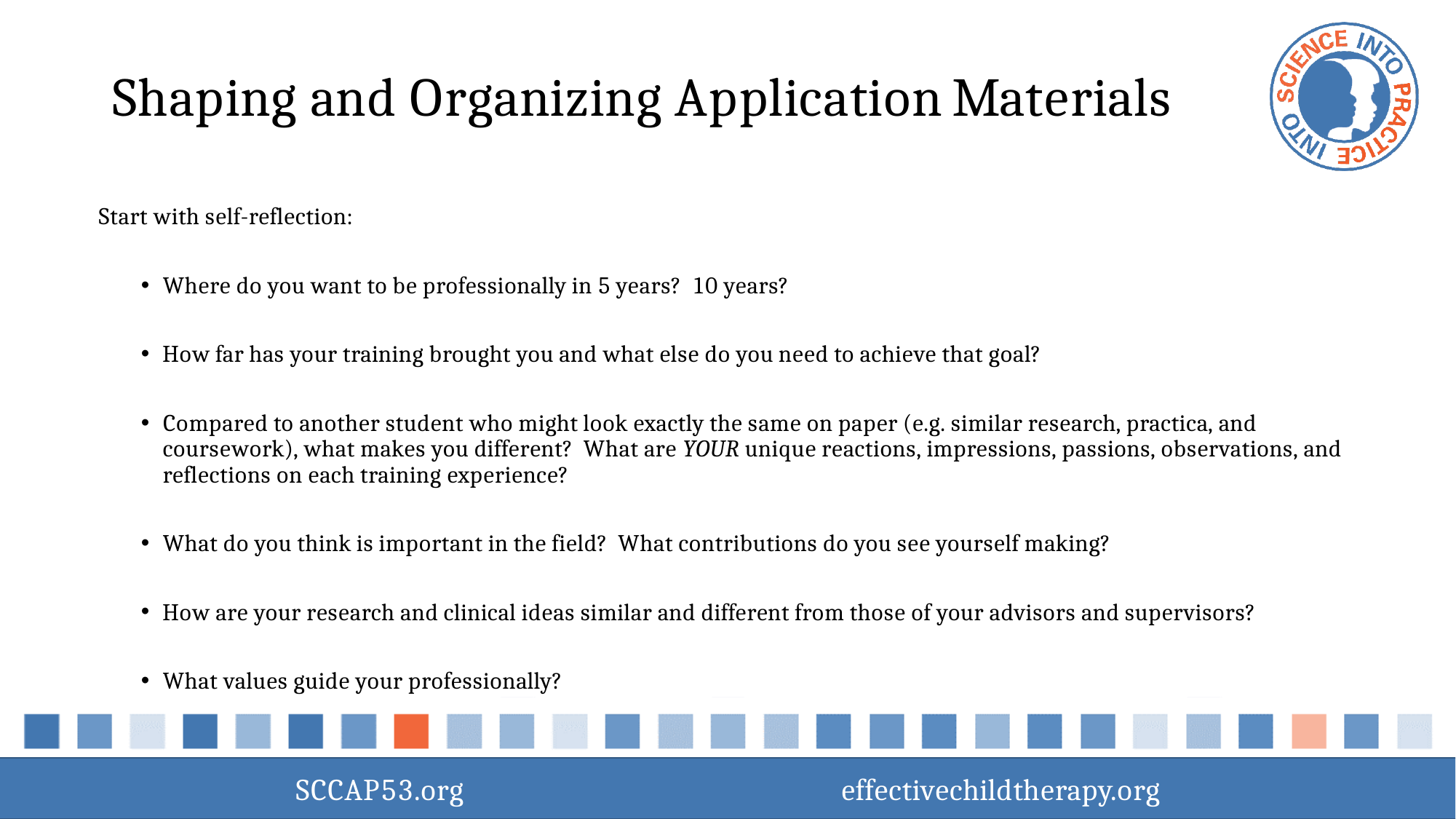

# Shaping and Organizing Application Materials

Start with self-reflection:

Where do you want to be professionally in 5 years?  10 years?

How far has your training brought you and what else do you need to achieve that goal?

Compared to another student who might look exactly the same on paper (e.g. similar research, practica, and coursework), what makes you different?  What are YOUR unique reactions, impressions, passions, observations, and reflections on each training experience?

What do you think is important in the field?  What contributions do you see yourself making?

How are your research and clinical ideas similar and different from those of your advisors and supervisors?

What values guide your professionally?